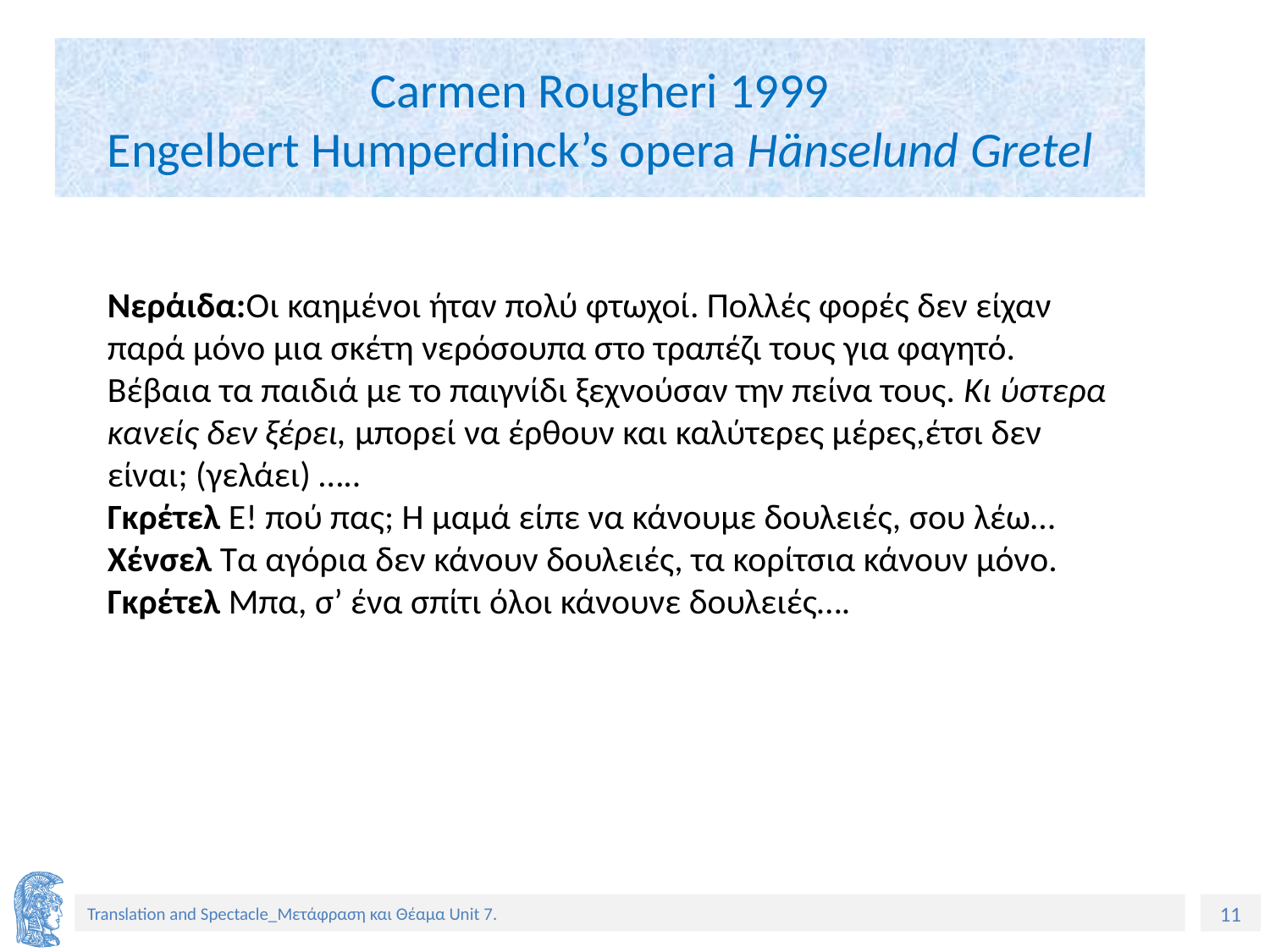

# Carmen Rougheri 1999 Engelbert Humperdinck’s opera Hänselund Gretel
Νεράιδα:Οι καημένοι ήταν πολύ φτωχοί. Πολλές φορές δεν είχαν παρά μόνο μια σκέτη νερόσουπα στο τραπέζι τους για φαγητό. Βέβαια τα παιδιά με το παιγνίδι ξεχνούσαν την πείνα τους. Κι ύστερα κανείς δεν ξέρει, μπορεί να έρθουν και καλύτερες μέρες,έτσι δεν είναι; (γελάει) …..
Γκρέτελ Ε! πού πας; Η μαμά είπε να κάνουμε δουλειές, σου λέω…
Χένσελ Τα αγόρια δεν κάνουν δουλειές, τα κορίτσια κάνουν μόνο.
Γκρέτελ Μπα, σ’ ένα σπίτι όλοι κάνουνε δουλειές….